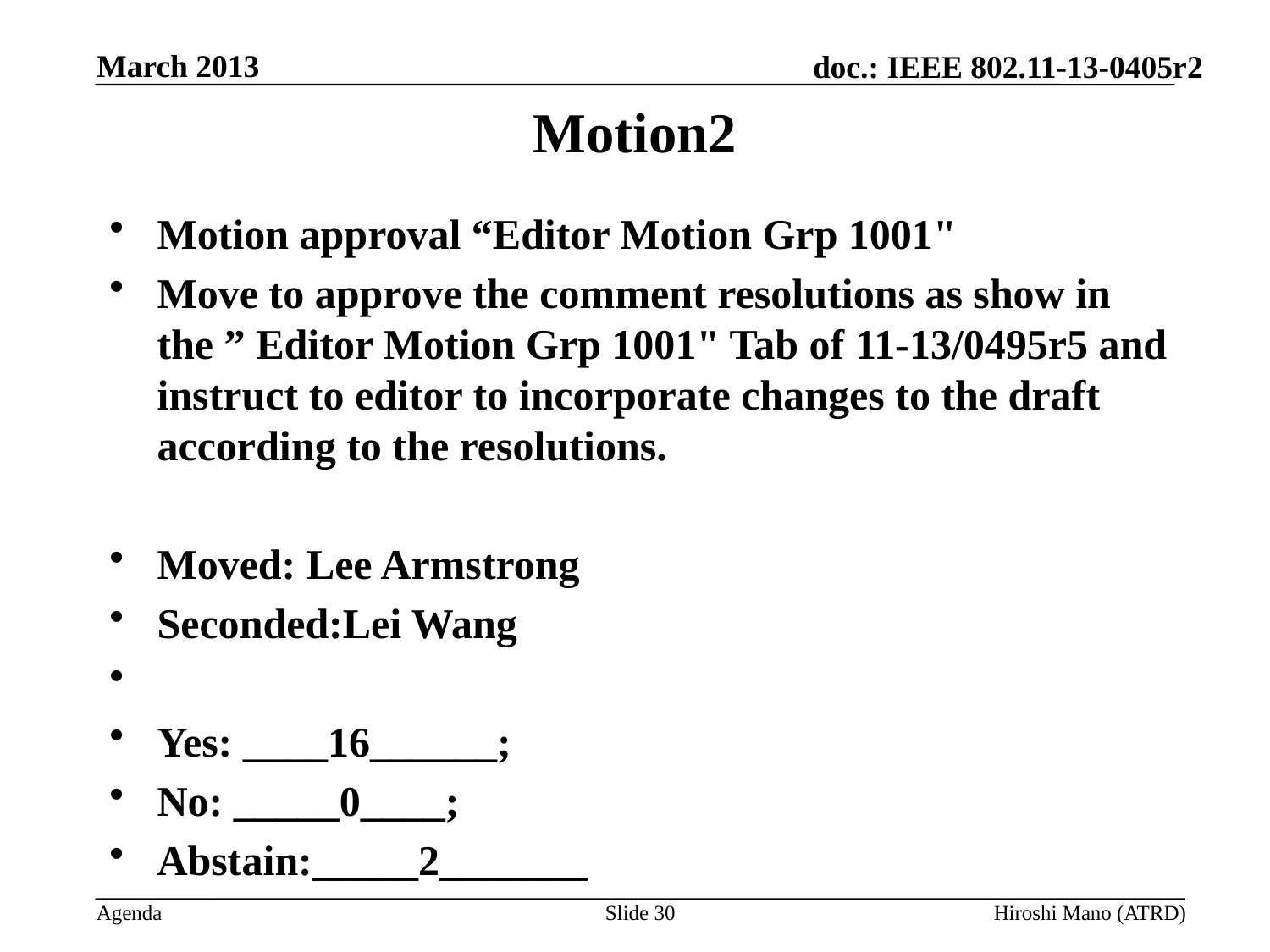

March 2013
# Motion2
Motion approval “Editor Motion Grp 1001"
Move to approve the comment resolutions as show in the ” Editor Motion Grp 1001" Tab of 11-13/0495r5 and instruct to editor to incorporate changes to the draft according to the resolutions.

Moved: Lee Armstrong
Seconded:Lei Wang

Yes: ____16______;
No: _____0____;
Abstain:_____2_______

Slide 30
Hiroshi Mano (ATRD)